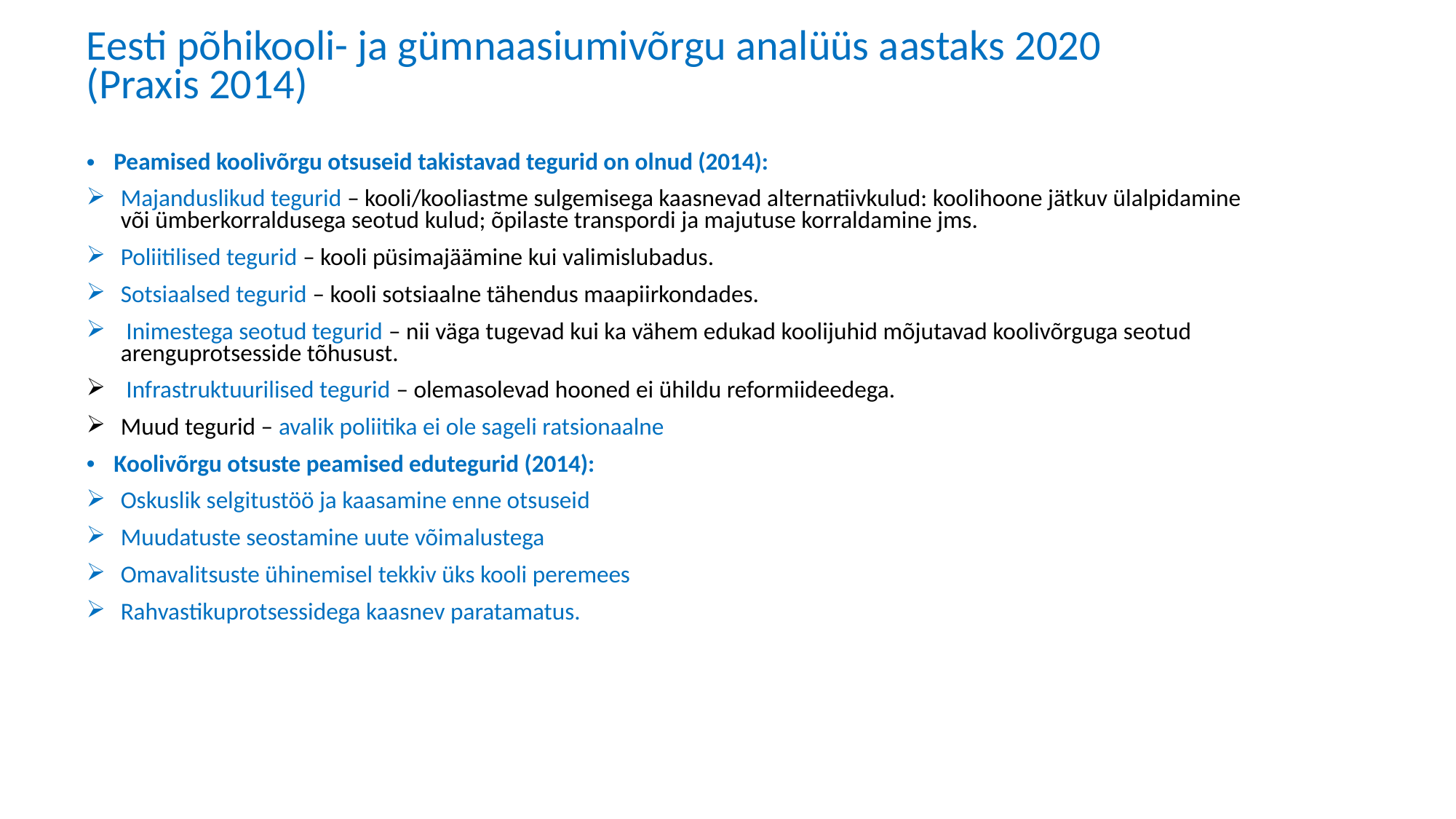

# Eesti põhikooli- ja gümnaasiumivõrgu analüüs aastaks 2020 (Praxis 2014)
Peamised koolivõrgu otsuseid takistavad tegurid on olnud (2014):
Majanduslikud tegurid – kooli/kooliastme sulgemisega kaasnevad alternatiivkulud: koolihoone jätkuv ülalpidamine või ümberkorraldusega seotud kulud; õpilaste transpordi ja majutuse korraldamine jms.
Poliitilised tegurid – kooli püsimajäämine kui valimislubadus.
Sotsiaalsed tegurid – kooli sotsiaalne tähendus maapiirkondades.
 Inimestega seotud tegurid – nii väga tugevad kui ka vähem edukad koolijuhid mõjutavad koolivõrguga seotud arenguprotsesside tõhusust.
 Infrastruktuurilised tegurid – olemasolevad hooned ei ühildu reformiideedega.
Muud tegurid – avalik poliitika ei ole sageli ratsionaalne
Koolivõrgu otsuste peamised edutegurid (2014):
Oskuslik selgitustöö ja kaasamine enne otsuseid
Muudatuste seostamine uute võimalustega
Omavalitsuste ühinemisel tekkiv üks kooli peremees
Rahvastikuprotsessidega kaasnev paratamatus.